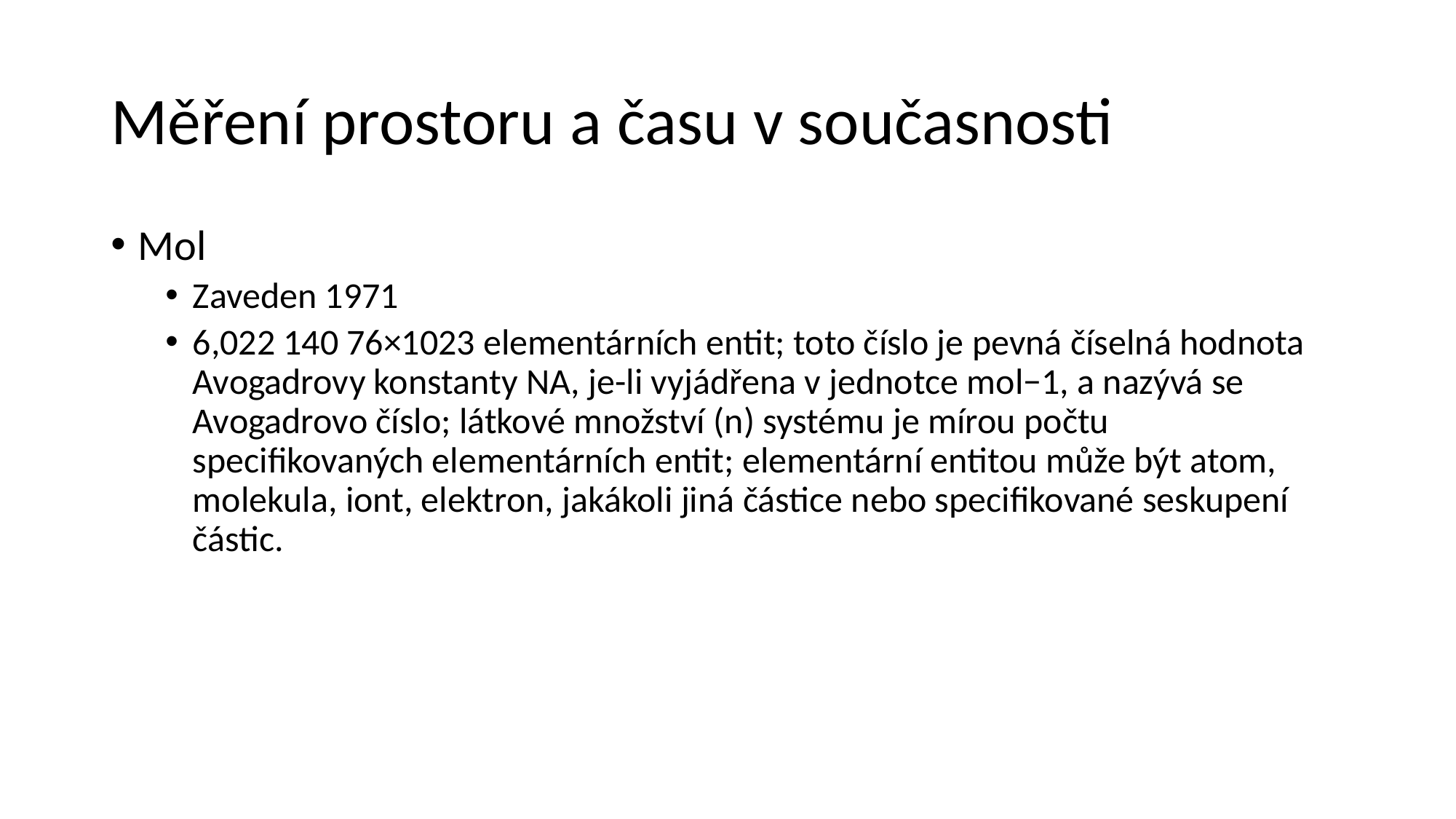

# Měření prostoru a času v současnosti
Mol
Zaveden 1971
6,022 140 76×1023 elementárních entit; toto číslo je pevná číselná hodnota Avogadrovy konstanty NA, je-li vyjádřena v jednotce mol−1, a nazývá se Avogadrovo číslo; látkové množství (n) systému je mírou počtu specifikovaných elementárních entit; elementární entitou může být atom, molekula, iont, elektron, jakákoli jiná částice nebo specifikované seskupení částic.